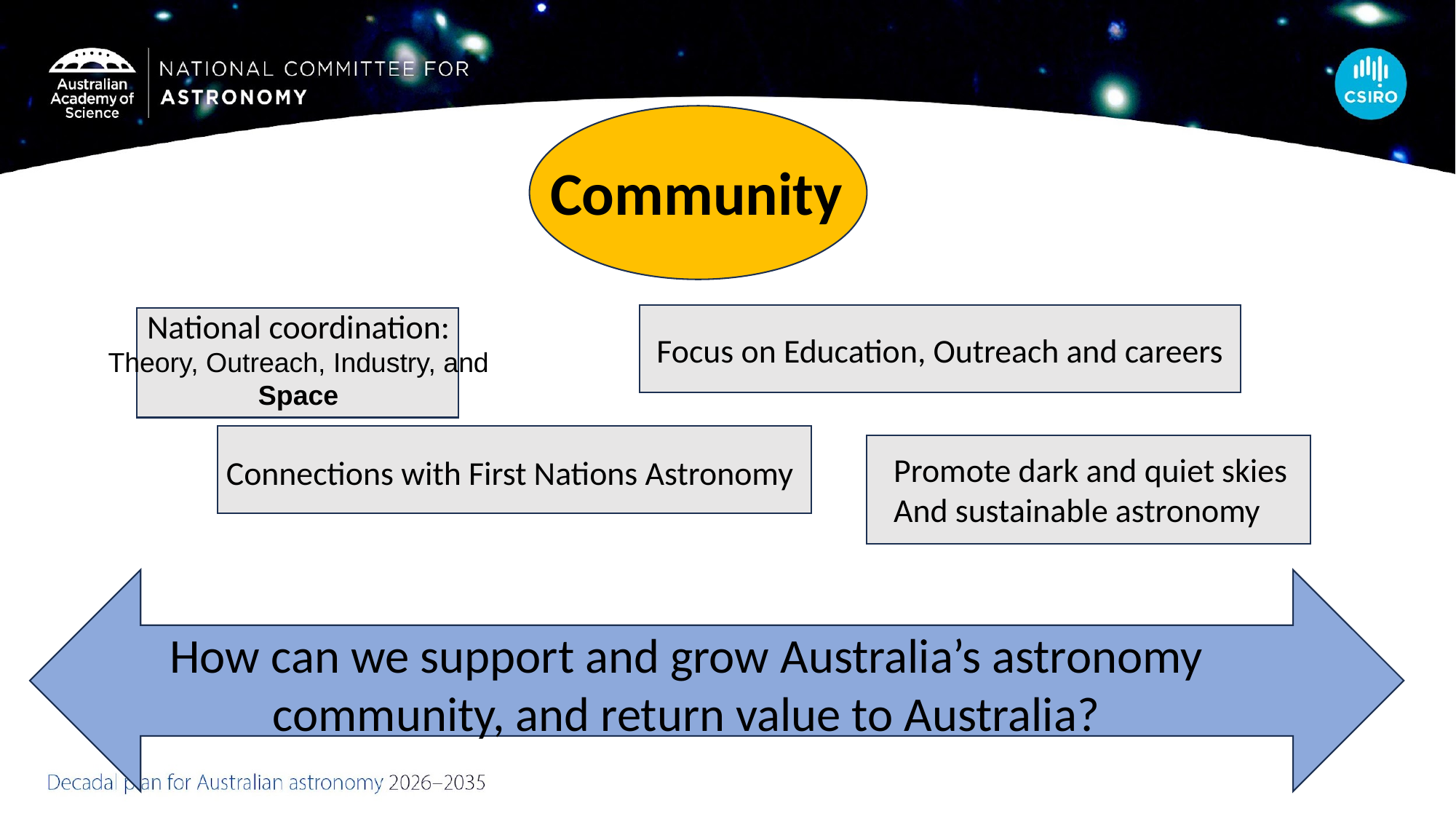

Community
National coordination:
Theory, Outreach, Industry, and Space

Focus on Education, Outreach and careers

Promote dark and quiet skies
And sustainable astronomy
Connections with First Nations Astronomy

How can we support and grow Australia’s astronomy community, and return value to Australia?